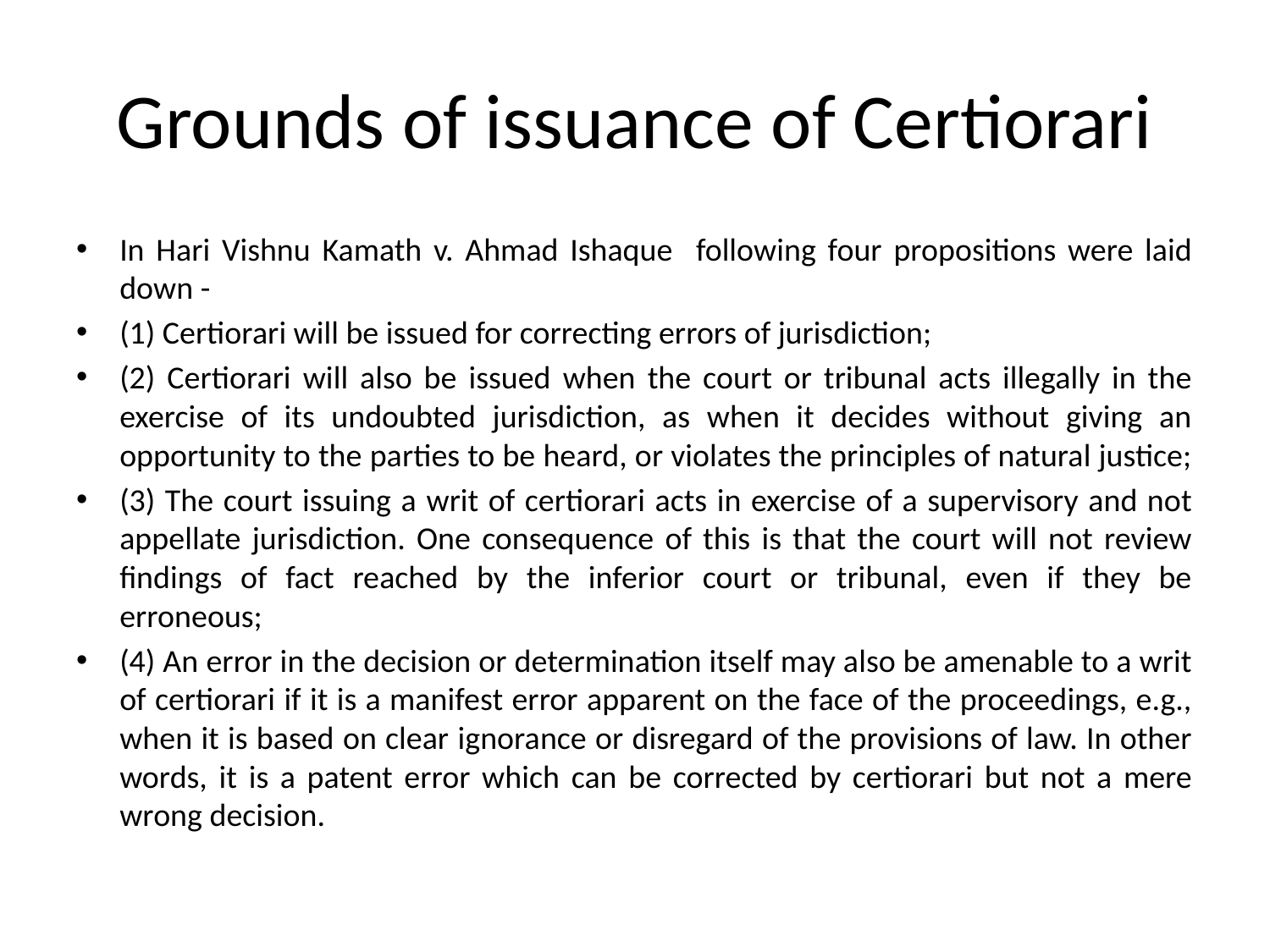

# Grounds of issuance of Certiorari
In Hari Vishnu Kamath v. Ahmad Ishaque  following four propositions were laid down -
(1) Certiorari will be issued for correcting errors of jurisdiction;
(2) Certiorari will also be issued when the court or tribunal acts illegally in the exercise of its undoubted jurisdiction, as when it decides without giving an opportunity to the parties to be heard, or violates the principles of natural justice;
(3) The court issuing a writ of certiorari acts in exercise of a supervisory and not appellate jurisdiction. One consequence of this is that the court will not review findings of fact reached by the inferior court or tribunal, even if they be erroneous;
(4) An error in the decision or determination itself may also be amenable to a writ of certiorari if it is a manifest error apparent on the face of the proceedings, e.g., when it is based on clear ignorance or disregard of the provisions of law. In other words, it is a patent error which can be corrected by certiorari but not a mere wrong decision.